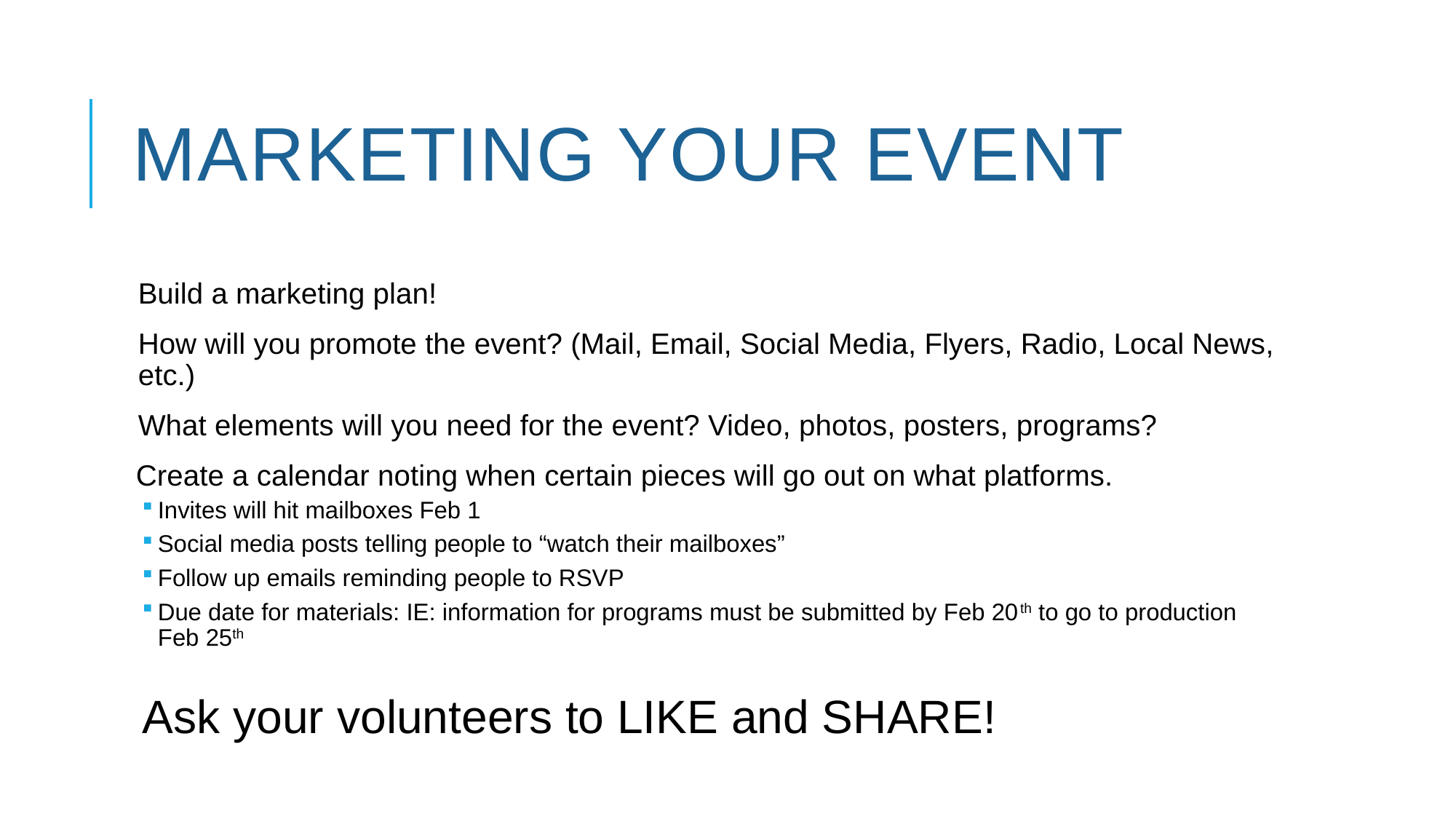

# Marketing your event
Build a marketing plan!
How will you promote the event? (Mail, Email, Social Media, Flyers, Radio, Local News, etc.)
What elements will you need for the event? Video, photos, posters, programs?
 Create a calendar noting when certain pieces will go out on what platforms.
Invites will hit mailboxes Feb 1
Social media posts telling people to “watch their mailboxes”
Follow up emails reminding people to RSVP
Due date for materials: IE: information for programs must be submitted by Feb 20th to go to production Feb 25th

Ask your volunteers to LIKE and SHARE!